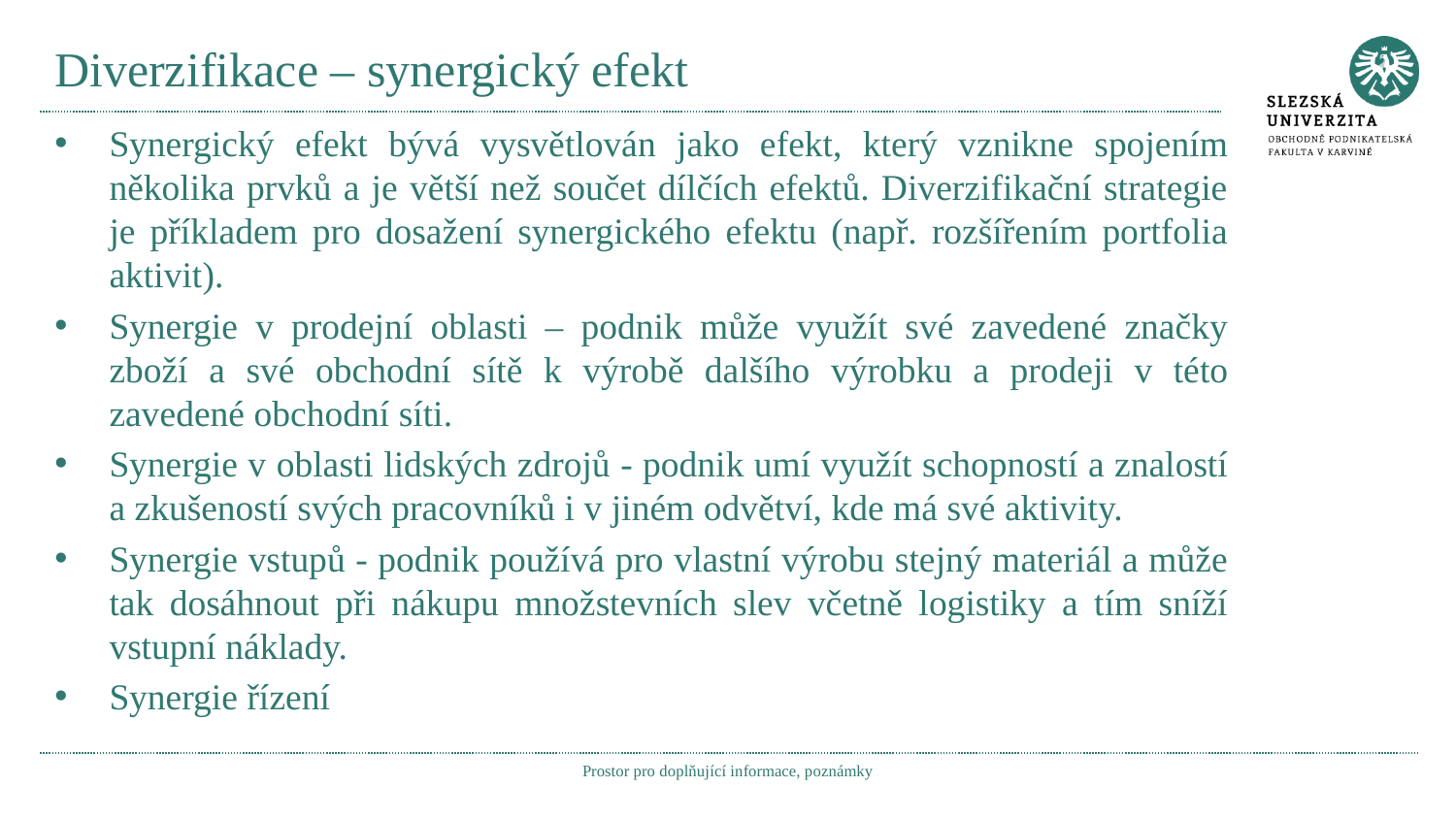

# Diverzifikace – synergický efekt
Synergický efekt bývá vysvětlován jako efekt, který vznikne spojením několika prvků a je větší než součet dílčích efektů. Diverzifikační strategie je příkladem pro dosažení synergického efektu (např. rozšířením portfolia aktivit).
Synergie v prodejní oblasti – podnik může využít své zavedené značky zboží a své obchodní sítě k výrobě dalšího výrobku a prodeji v této zavedené obchodní síti.
Synergie v oblasti lidských zdrojů - podnik umí využít schopností a znalostí a zkušeností svých pracovníků i v jiném odvětví, kde má své aktivity.
Synergie vstupů - podnik používá pro vlastní výrobu stejný materiál a může tak dosáhnout při nákupu množstevních slev včetně logistiky a tím sníží vstupní náklady.
Synergie řízení
Prostor pro doplňující informace, poznámky